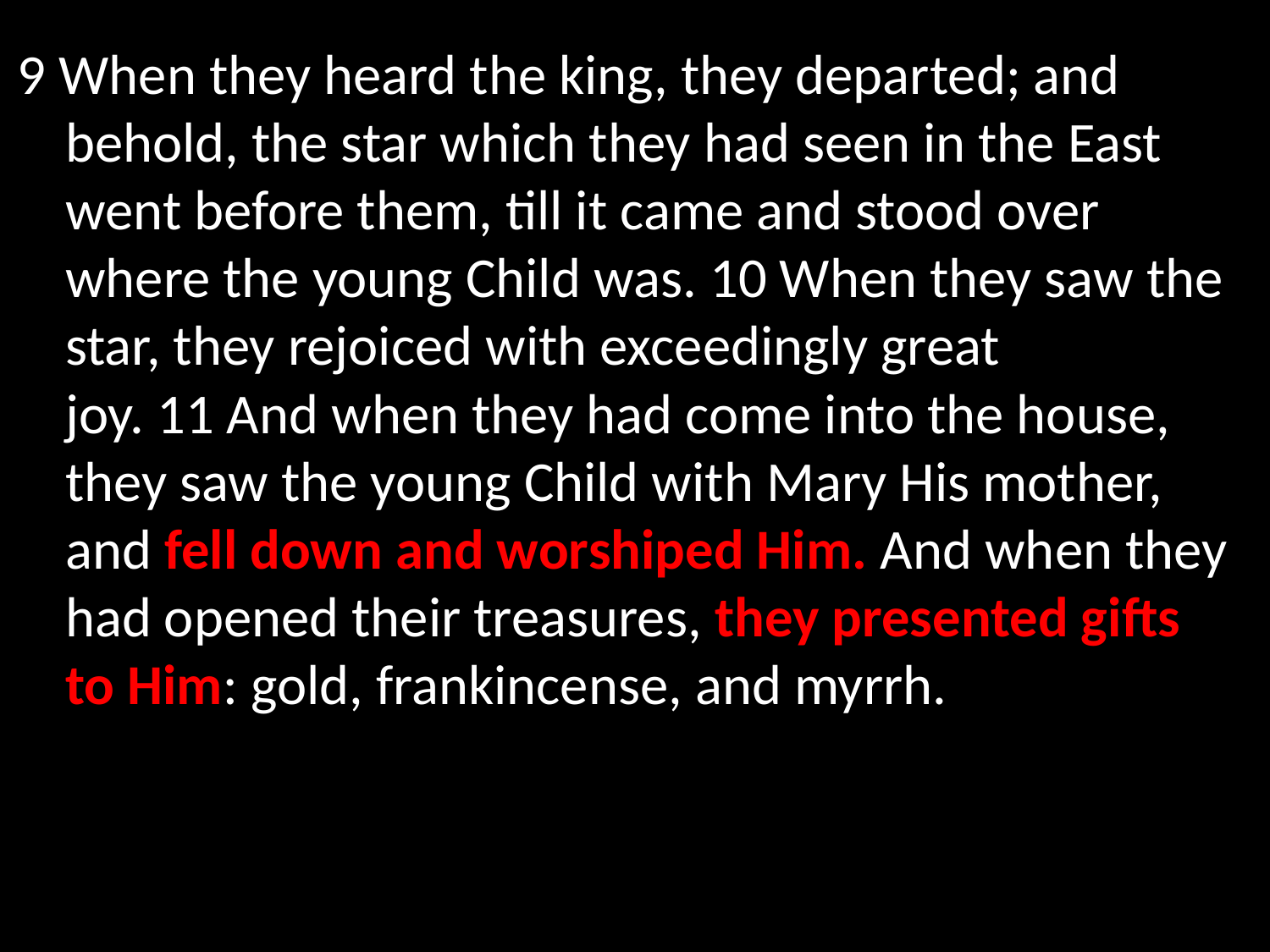

9 When they heard the king, they departed; and behold, the star which they had seen in the East went before them, till it came and stood over where the young Child was. 10 When they saw the star, they rejoiced with exceedingly great joy. 11 And when they had come into the house, they saw the young Child with Mary His mother, and fell down and worshiped Him. And when they had opened their treasures, they presented gifts to Him: gold, frankincense, and myrrh.